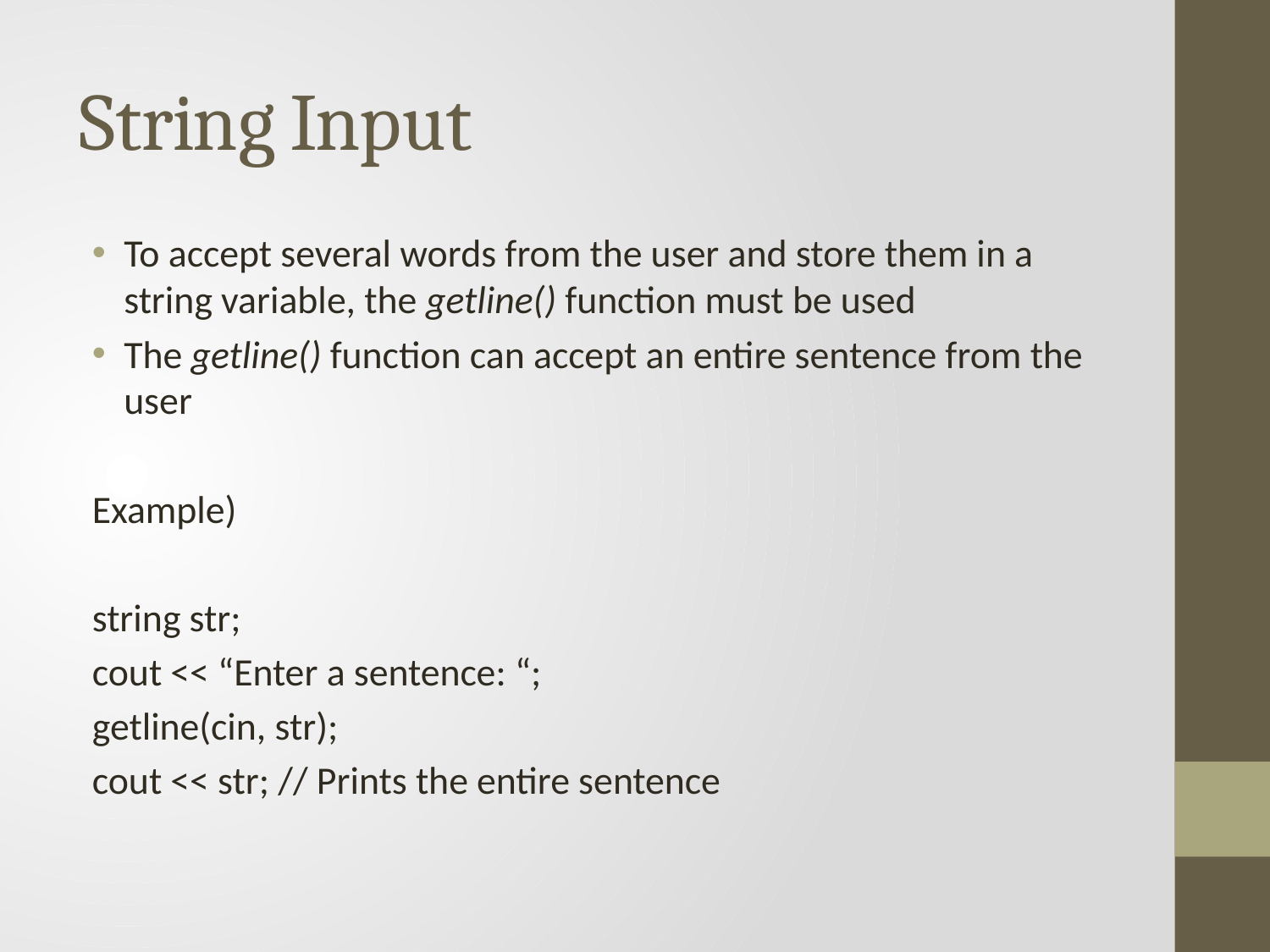

# String Input
To accept several words from the user and store them in a string variable, the getline() function must be used
The getline() function can accept an entire sentence from the user

Example)

string str;
cout << “Enter a sentence: “;
getline(cin, str);
cout << str; // Prints the entire sentence